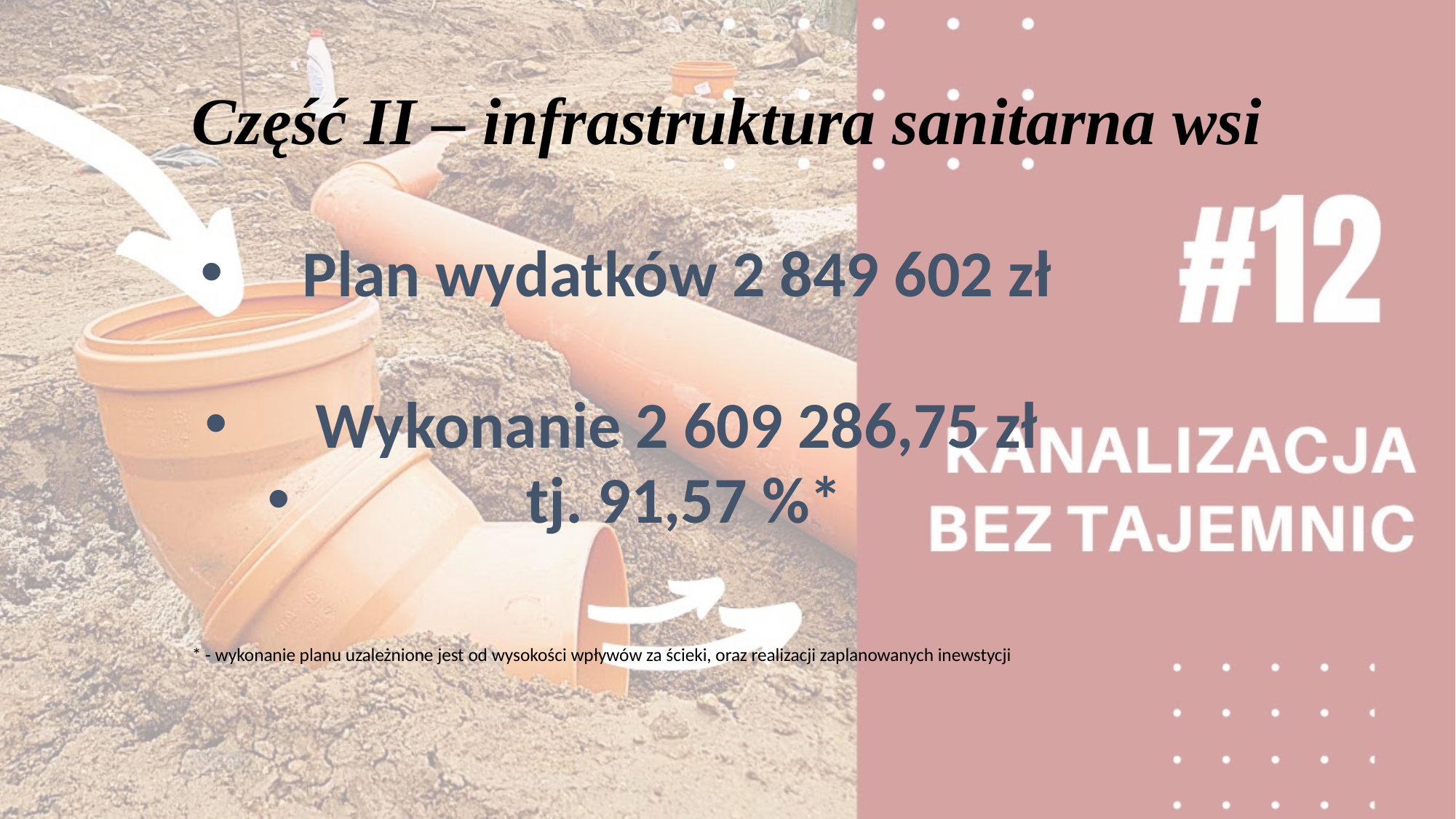

# Część II – infrastruktura sanitarna wsi

Plan wydatków 2 849 602 zł

Wykonanie 2 609 286,75 zł
 tj. 91,57 %*

* - wykonanie planu uzależnione jest od wysokości wpływów za ścieki, oraz realizacji zaplanowanych inewstycji